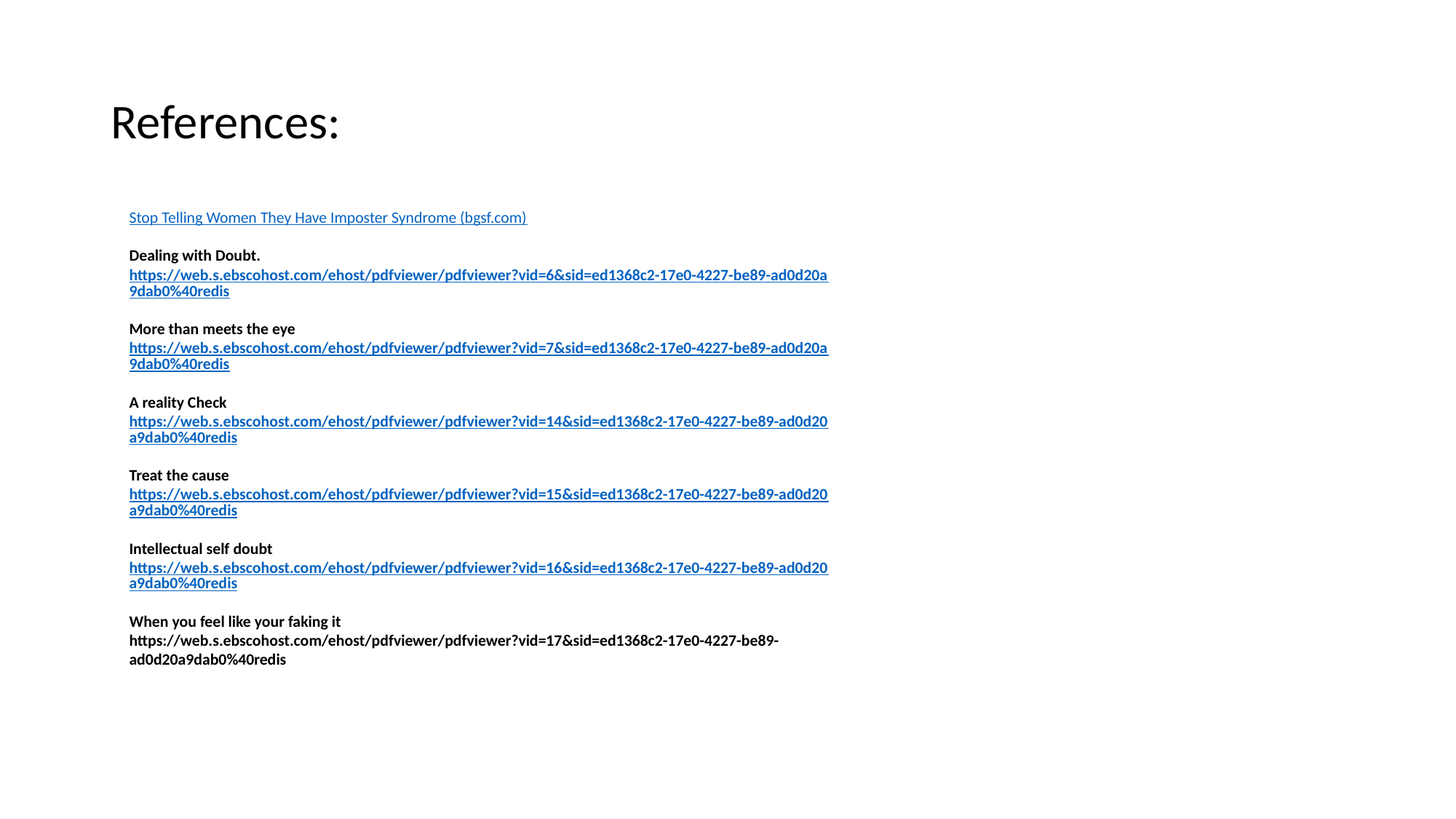

# References:
Stop Telling Women They Have Imposter Syndrome (bgsf.com)

Dealing with Doubt.
https://web.s.ebscohost.com/ehost/pdfviewer/pdfviewer?vid=6&sid=ed1368c2-17e0-4227-be89-ad0d20a9dab0%40redis

More than meets the eye
https://web.s.ebscohost.com/ehost/pdfviewer/pdfviewer?vid=7&sid=ed1368c2-17e0-4227-be89-ad0d20a9dab0%40redis

A reality Check
https://web.s.ebscohost.com/ehost/pdfviewer/pdfviewer?vid=14&sid=ed1368c2-17e0-4227-be89-ad0d20a9dab0%40redis

Treat the cause
https://web.s.ebscohost.com/ehost/pdfviewer/pdfviewer?vid=15&sid=ed1368c2-17e0-4227-be89-ad0d20a9dab0%40redis

Intellectual self doubt
https://web.s.ebscohost.com/ehost/pdfviewer/pdfviewer?vid=16&sid=ed1368c2-17e0-4227-be89-ad0d20a9dab0%40redis

When you feel like your faking it
https://web.s.ebscohost.com/ehost/pdfviewer/pdfviewer?vid=17&sid=ed1368c2-17e0-4227-be89-ad0d20a9dab0%40redis